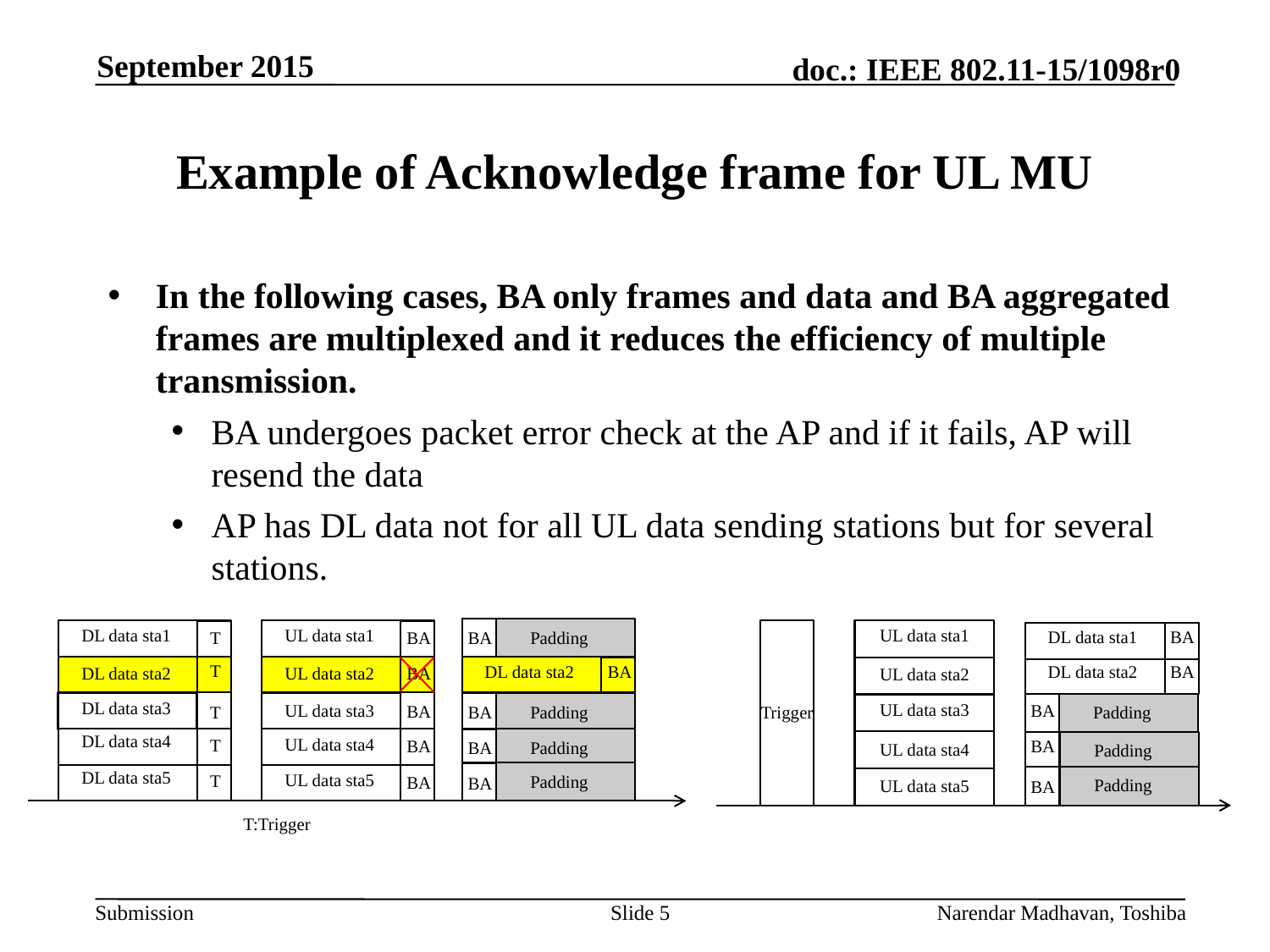

September 2015
# Example of Acknowledge frame for UL MU
In the following cases, BA only frames and data and BA aggregated frames are multiplexed and it reduces the efficiency of multiple transmission.
BA undergoes packet error check at the AP and if it fails, AP will resend the data
AP has DL data not for all UL data sending stations but for several stations.

UL data sta1
DL data sta1
BA

DL data sta2
BA
UL data sta2

UL data sta3
BA

Trigger
BA

UL data sta4

UL data sta5
BA
UL data sta1
DL data sta1

BA
BA
T

T
DL data sta2
BA
BA
UL data sta2
DL data sta2

DL data sta3

UL data sta3
BA
BA
T
DL data sta4
UL data sta4
T

BA
BA
DL data sta5
UL data sta5

T

BA
BA

Padding

Padding

Padding

Padding

Padding

Padding

Padding
T:Trigger
Slide 5
Narendar Madhavan, Toshiba